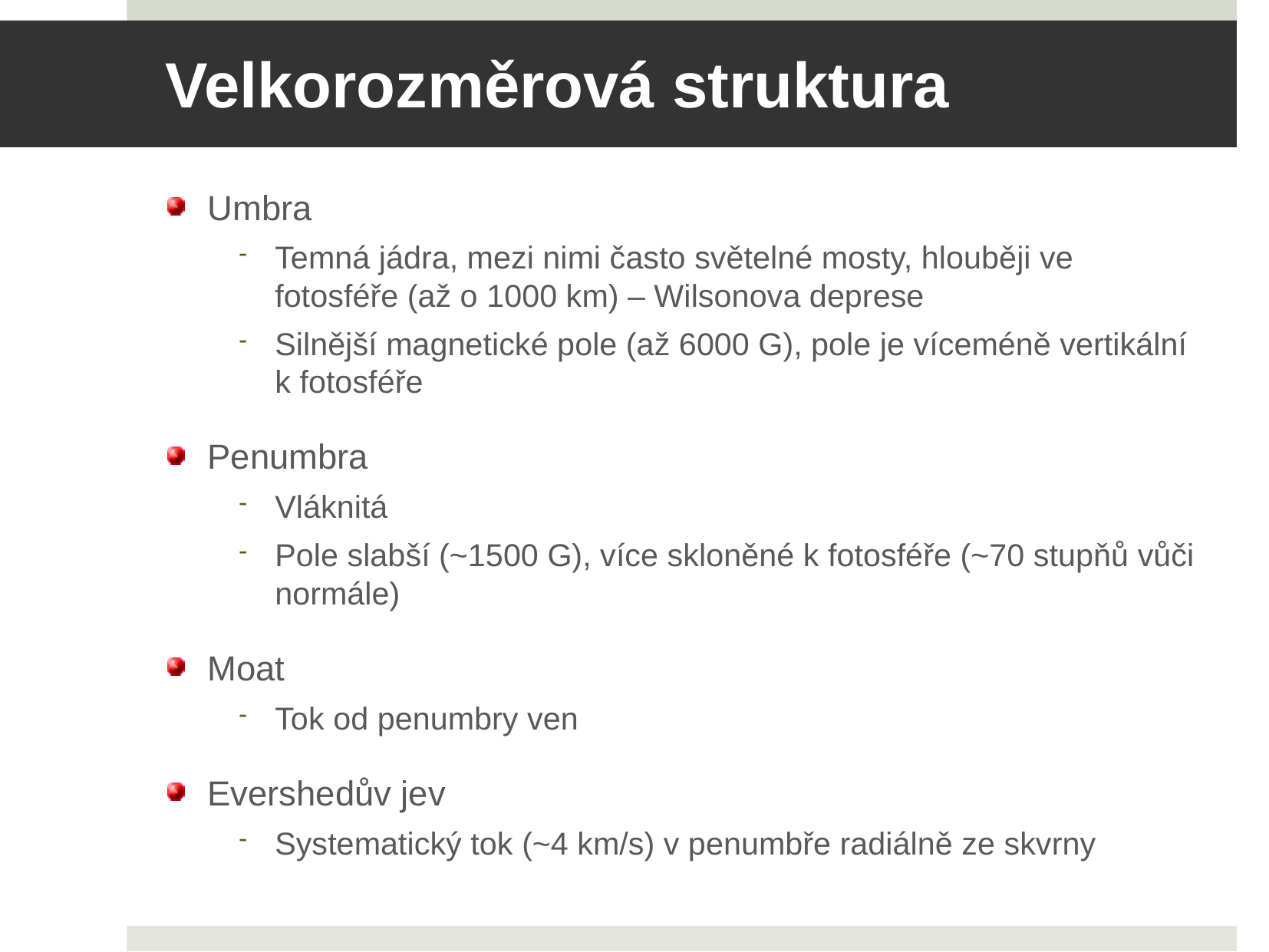

# Velkorozměrová struktura
Umbra
Temná jádra, mezi nimi často světelné mosty, hlouběji ve fotosféře (až o 1000 km) – Wilsonova deprese
Silnější magnetické pole (až 6000 G), pole je víceméně vertikální k fotosféře
Penumbra
Vláknitá
Pole slabší (~1500 G), více skloněné k fotosféře (~70 stupňů vůči normále)
Moat
Tok od penumbry ven
Evershedův jev
Systematický tok (~4 km/s) v penumbře radiálně ze skvrny